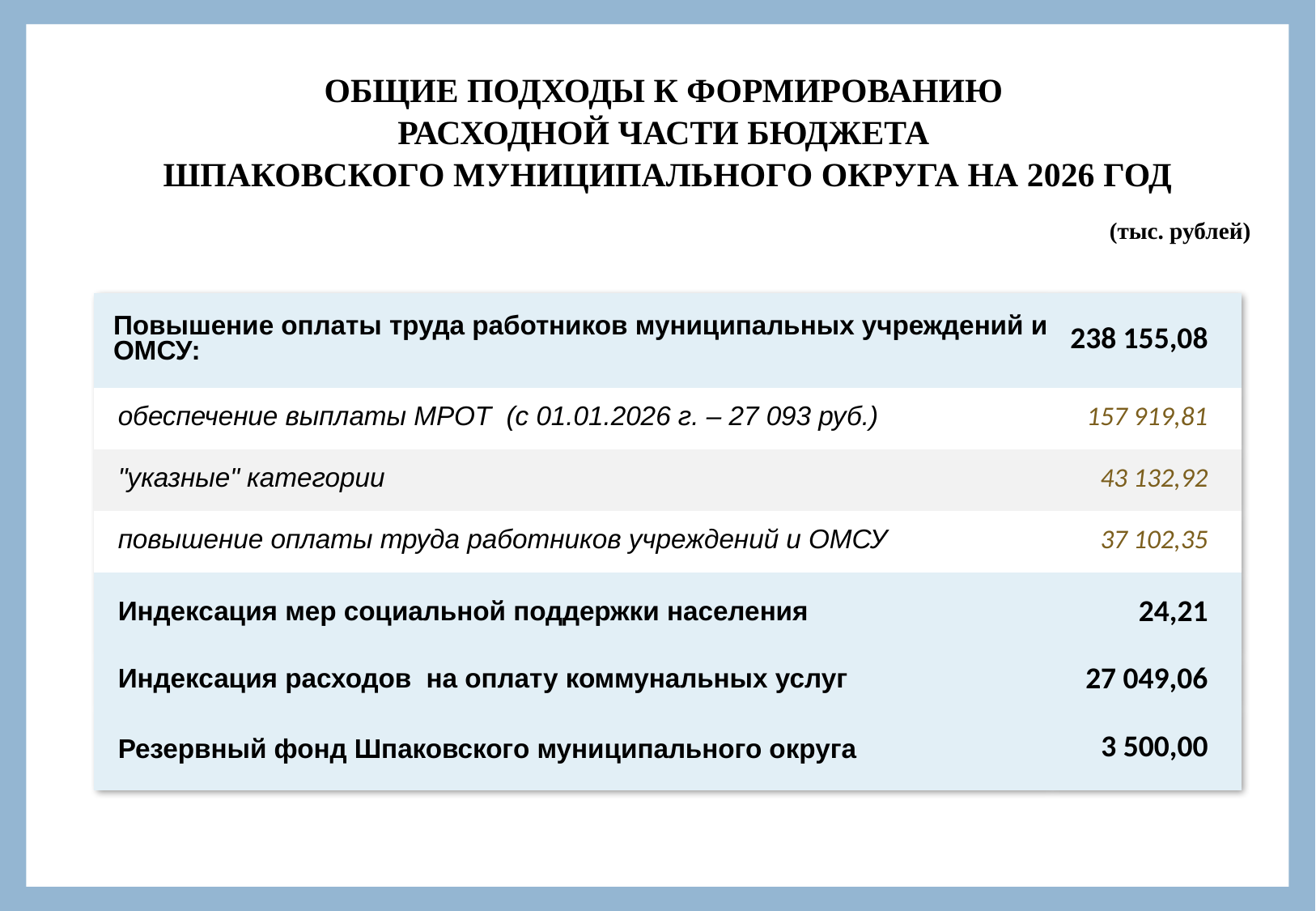

ОБЩИЕ ПОДХОДЫ К ФОРМИРОВАНИЮ
РАСХОДНОЙ ЧАСТИ БЮДЖЕТА
ШПАКОВСКОГО МУНИЦИПАЛЬНОГО ОКРУГА НА 2026 ГОД
(тыс. рублей)
| Повышение оплаты труда работников муниципальных учреждений и ОМСУ: | 238 155,08 |
| --- | --- |
| обеспечение выплаты МРОТ (с 01.01.2026 г. – 27 093 руб.) | 157 919,81 |
| "указные" категории | 43 132,92 |
| повышение оплаты труда работников учреждений и ОМСУ | 37 102,35 |
| Индексация мер социальной поддержки населения | 24,21 |
| Индексация расходов на оплату коммунальных услуг | 27 049,06 |
| Резервный фонд Шпаковского муниципального округа | 3 500,00 |